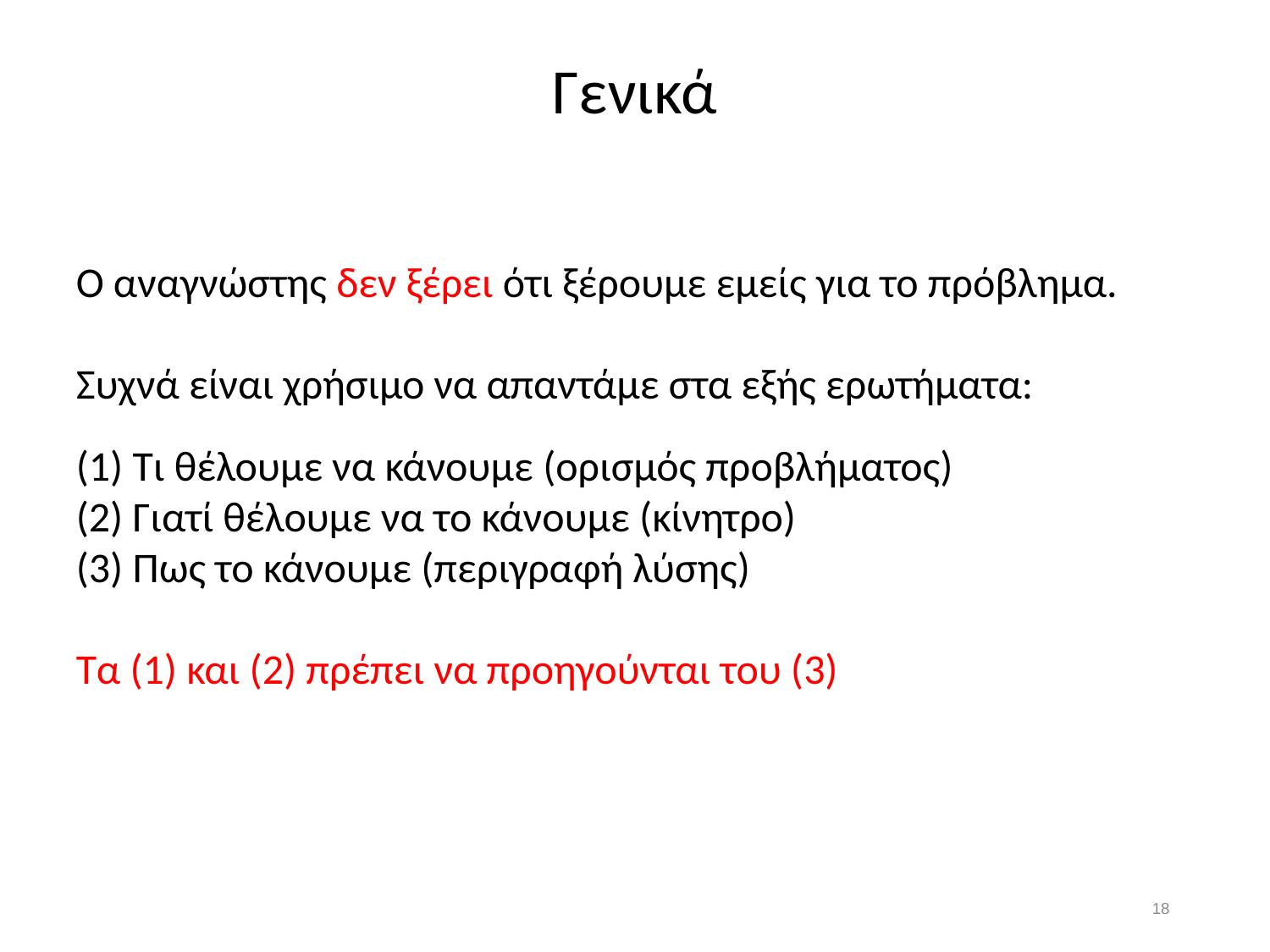

Γενικά
Ο αναγνώστης δεν ξέρει ότι ξέρουμε εμείς για το πρόβλημα.

Συχνά είναι χρήσιμο να απαντάμε στα εξής ερωτήματα:

(1) Τι θέλουμε να κάνουμε (ορισμός προβλήματος)
(2) Γιατί θέλουμε να το κάνουμε (κίνητρο)
(3) Πως το κάνουμε (περιγραφή λύσης)

Τα (1) και (2) πρέπει να προηγούνται του (3)
18